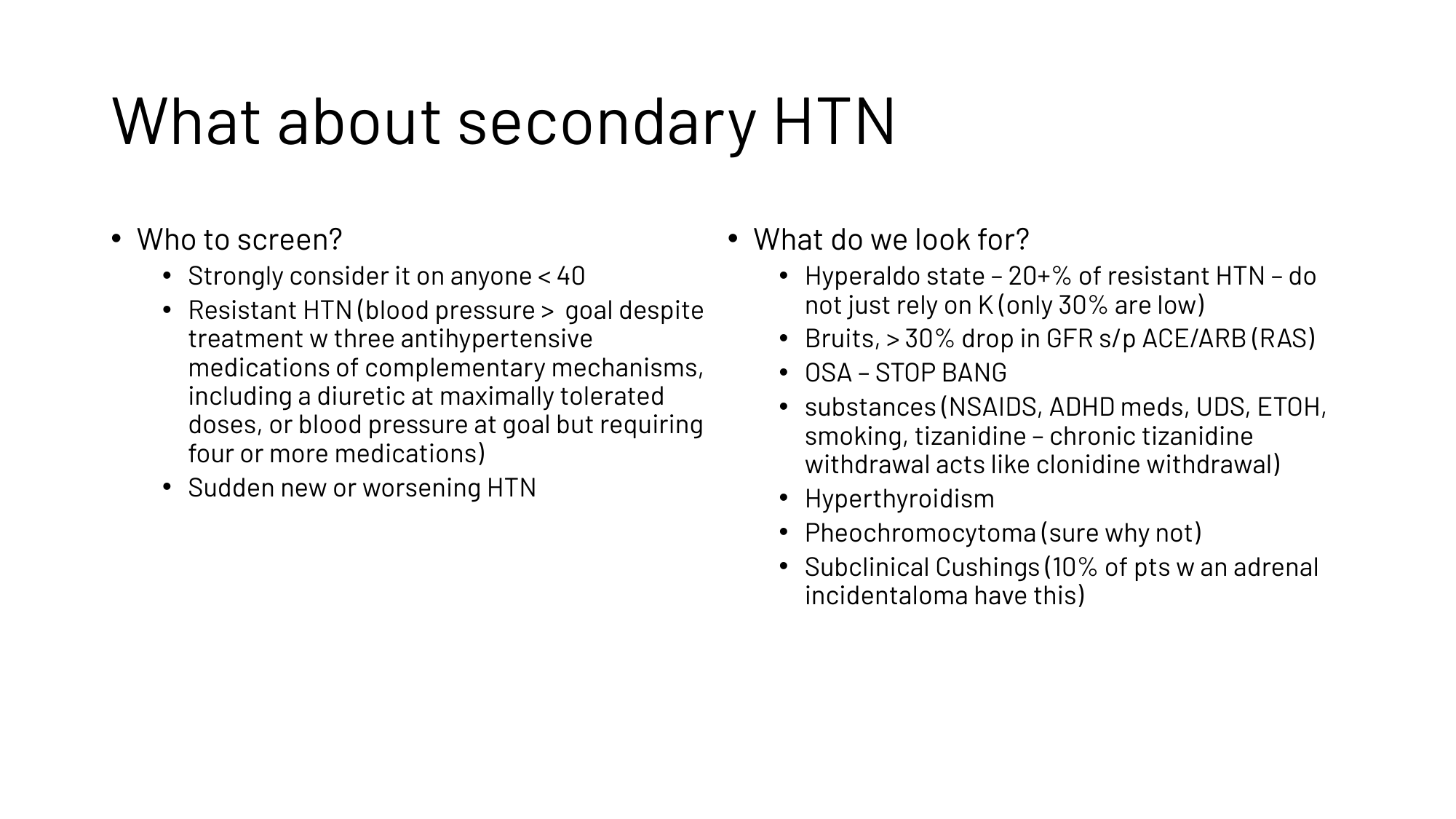

# What about secondary HTN
Who to screen?
Strongly consider it on anyone < 40
Resistant HTN (blood pressure >  goal despite treatment w three antihypertensive medications of complementary mechanisms, including a diuretic at maximally tolerated doses, or blood pressure at goal but requiring four or more medications)
Sudden new or worsening HTN

What do we look for?
Hyperaldo state – 20+% of resistant HTN – do not just rely on K (only 30% are low)
Bruits, > 30% drop in GFR s/p ACE/ARB (RAS)
OSA – STOP BANG
substances (NSAIDS, ADHD meds, UDS, ETOH, smoking, tizanidine – chronic tizanidine withdrawal acts like clonidine withdrawal)
Hyperthyroidism
Pheochromocytoma (sure why not)
Subclinical Cushings (10% of pts w an adrenal incidentaloma have this)